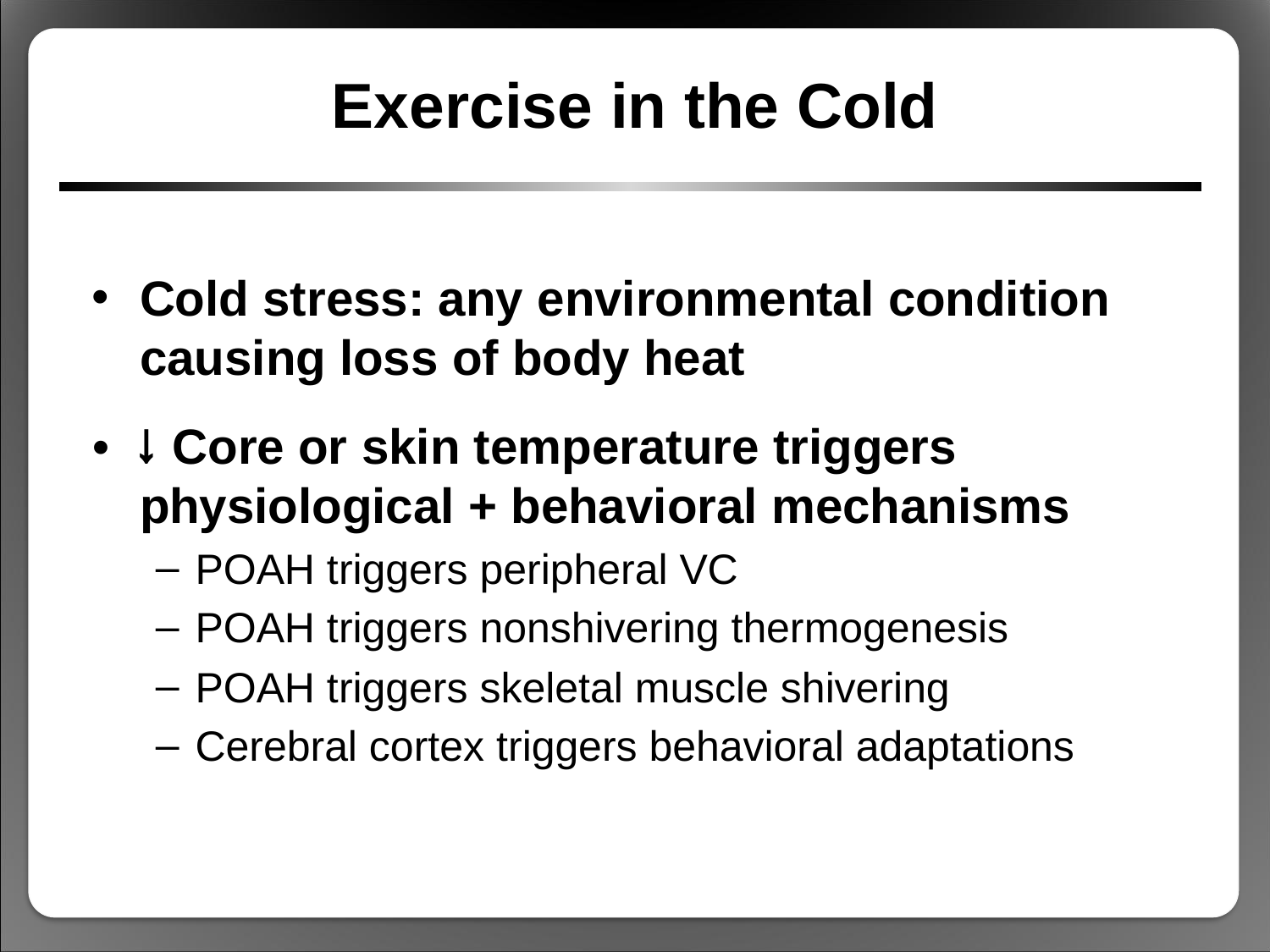

# Exercise in the Cold
Cold stress: any environmental condition causing loss of body heat

•  ↓ Core or skin temperature triggers physiological + behavioral mechanisms
POAH triggers peripheral VC
POAH triggers nonshivering thermogenesis
POAH triggers skeletal muscle shivering
Cerebral cortex triggers behavioral adaptations